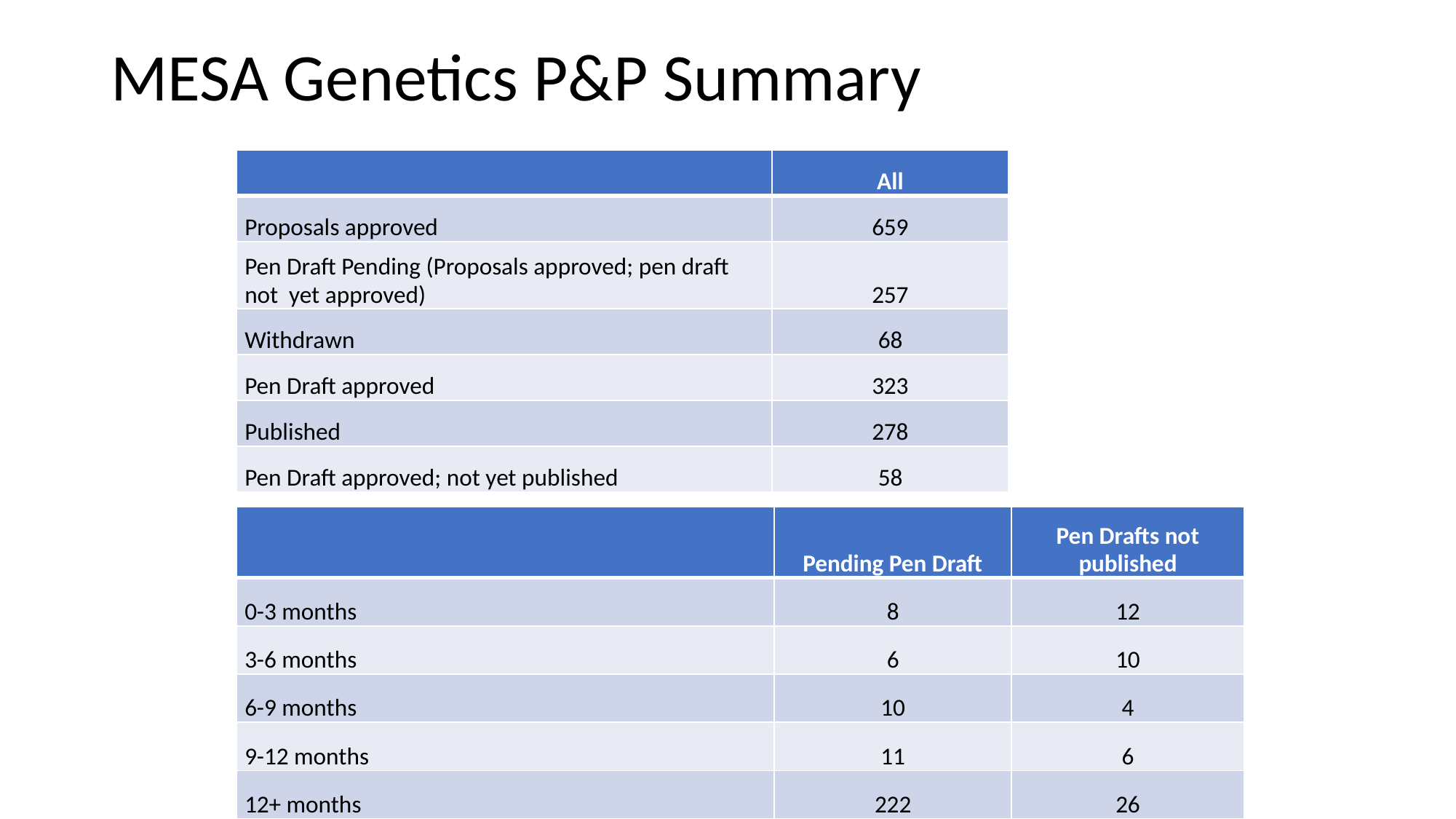

# MESA Genetics P&P Summary
|  | All |
| --- | --- |
| Proposals approved | 659 |
| Pen Draft Pending (Proposals approved; pen draft not yet approved) | 257 |
| Withdrawn | 68 |
| Pen Draft approved | 323 |
| Published | 278 |
| Pen Draft approved; not yet published | 58 |
|  | Pending Pen Draft | Pen Drafts not published |
| --- | --- | --- |
| 0-3 months | 8 | 12 |
| 3-6 months | 6 | 10 |
| 6-9 months | 10 | 4 |
| 9-12 months | 11 | 6 |
| 12+ months | 222 | 26 |